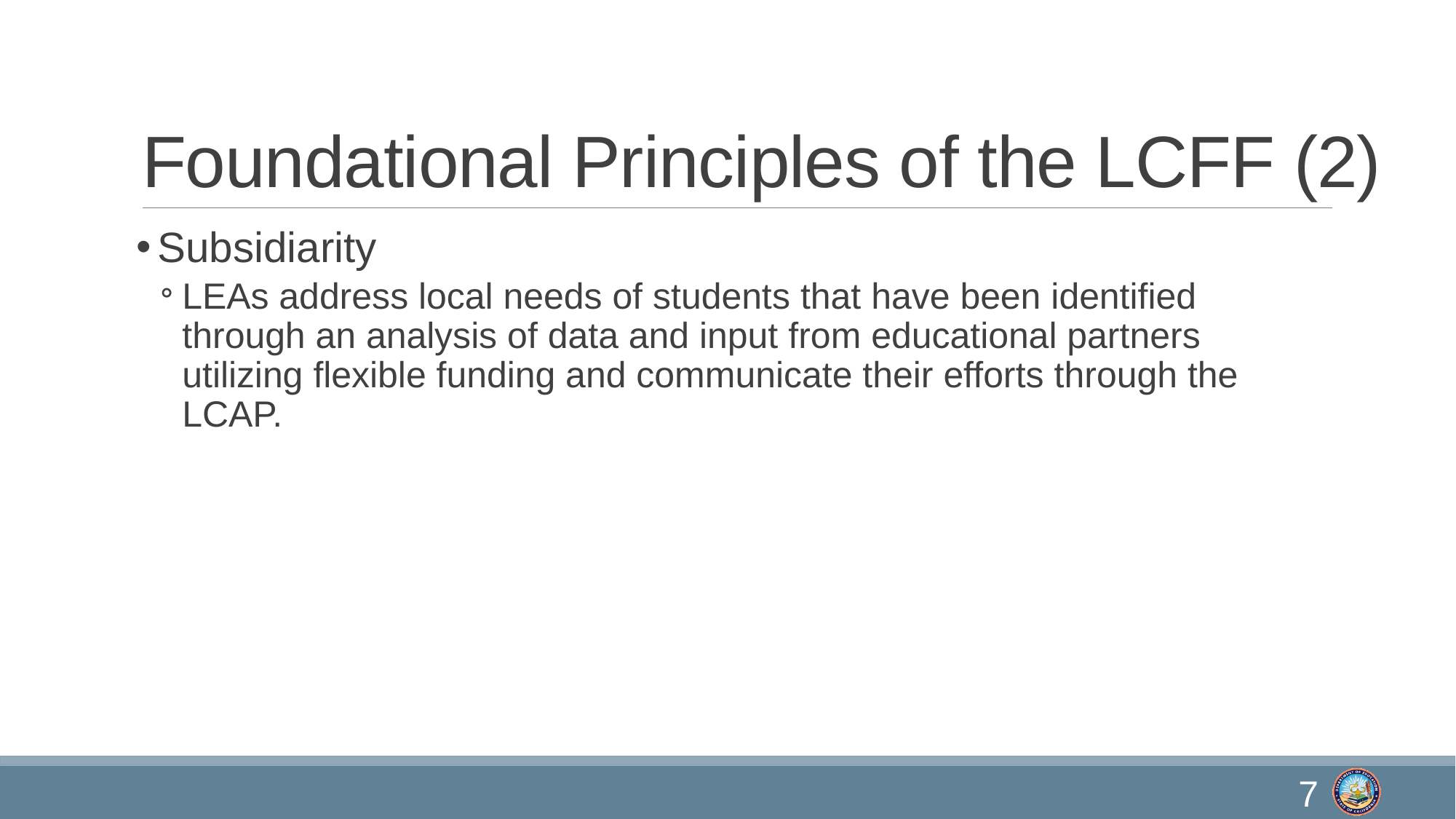

# Foundational Principles of the LCFF (2)
Subsidiarity
LEAs address local needs of students that have been identified through an analysis of data and input from educational partners utilizing flexible funding and communicate their efforts through the LCAP.
7